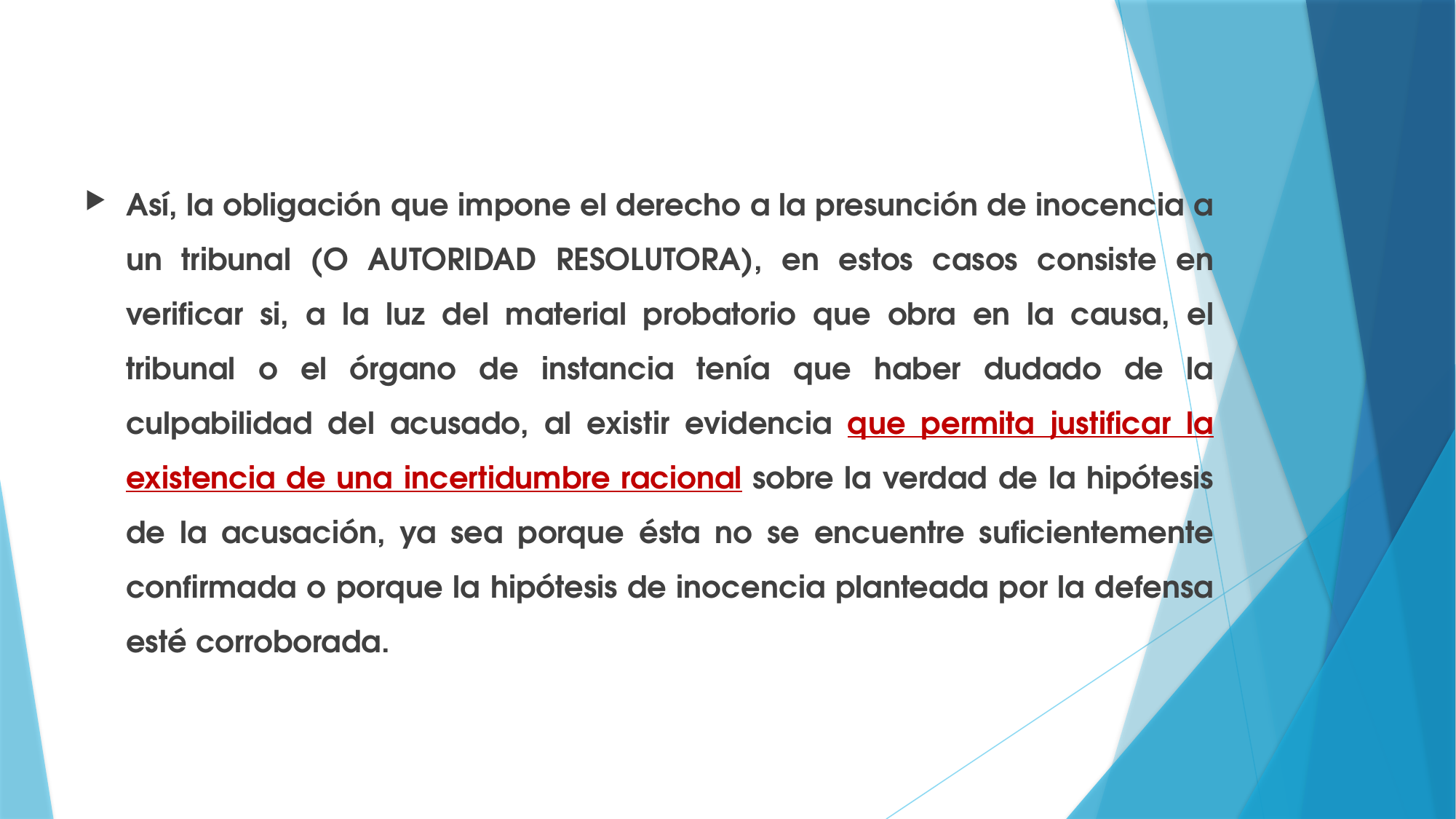

Así, la obligación que impone el derecho a la presunción de inocencia a un tribunal (O AUTORIDAD RESOLUTORA), en estos casos consiste en verificar si, a la luz del material probatorio que obra en la causa, el tribunal o el órgano de instancia tenía que haber dudado de la culpabilidad del acusado, al existir evidencia que permita justificar la existencia de una incertidumbre racional sobre la verdad de la hipótesis de la acusación, ya sea porque ésta no se encuentre suficientemente confirmada o porque la hipótesis de inocencia planteada por la defensa esté corroborada.